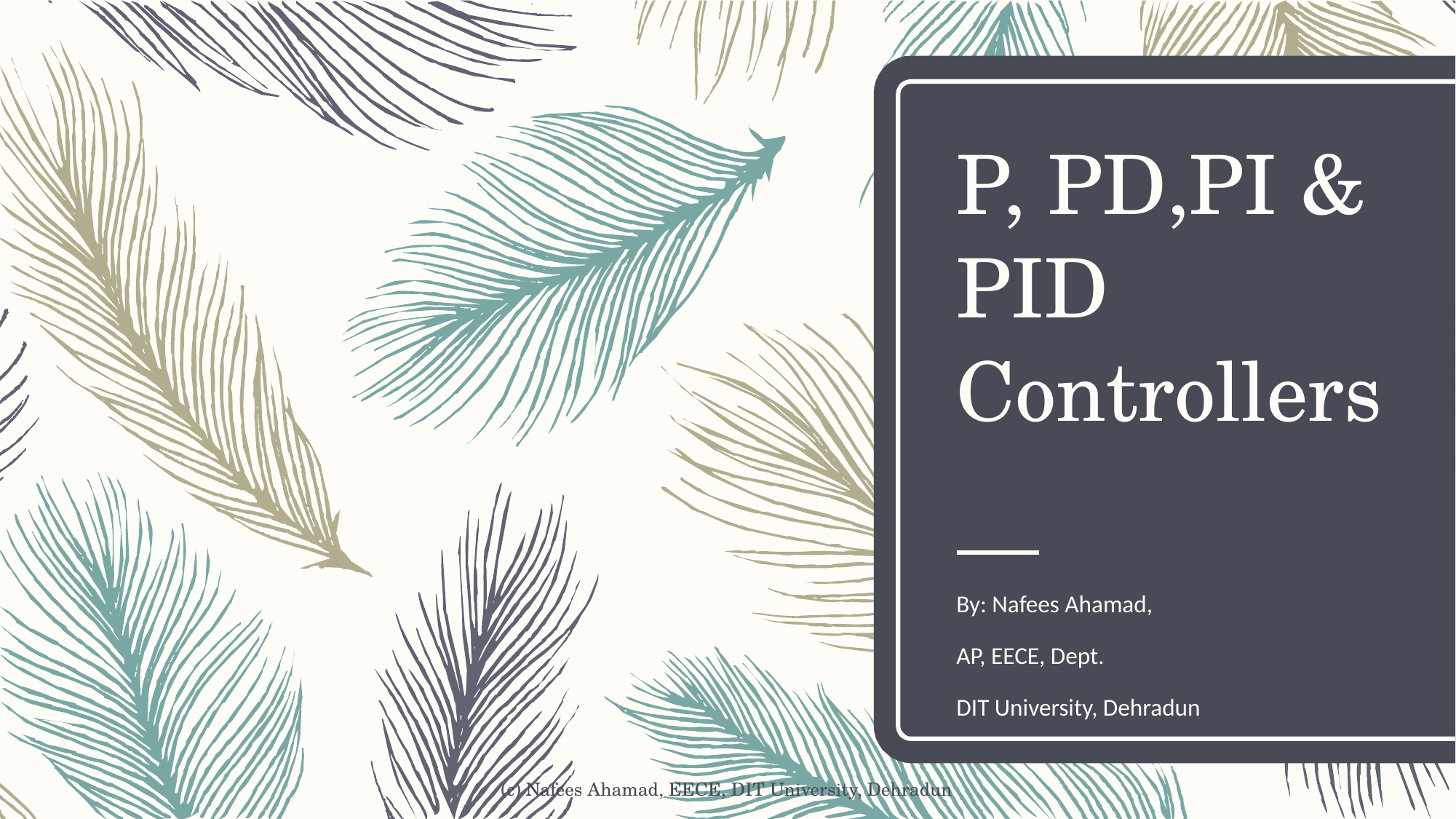

# P, PD,PI & PID Controllers
By: Nafees Ahamad,
AP, EECE, Dept.
DIT University, Dehradun

(c) Nafees Ahamad, EECE, DIT University, Dehradun